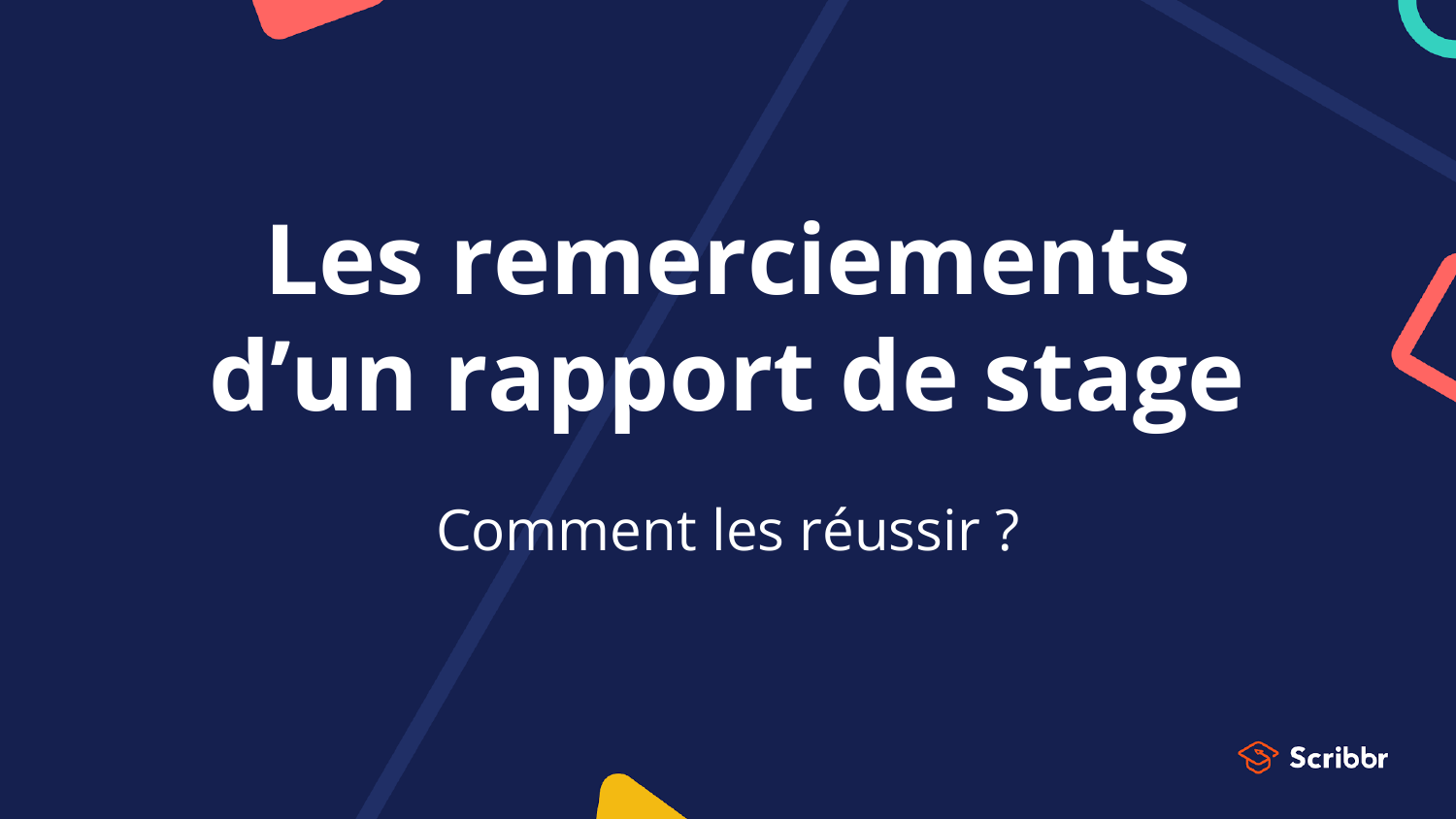

# Les remerciements d’un rapport de stage
Comment les réussir ?